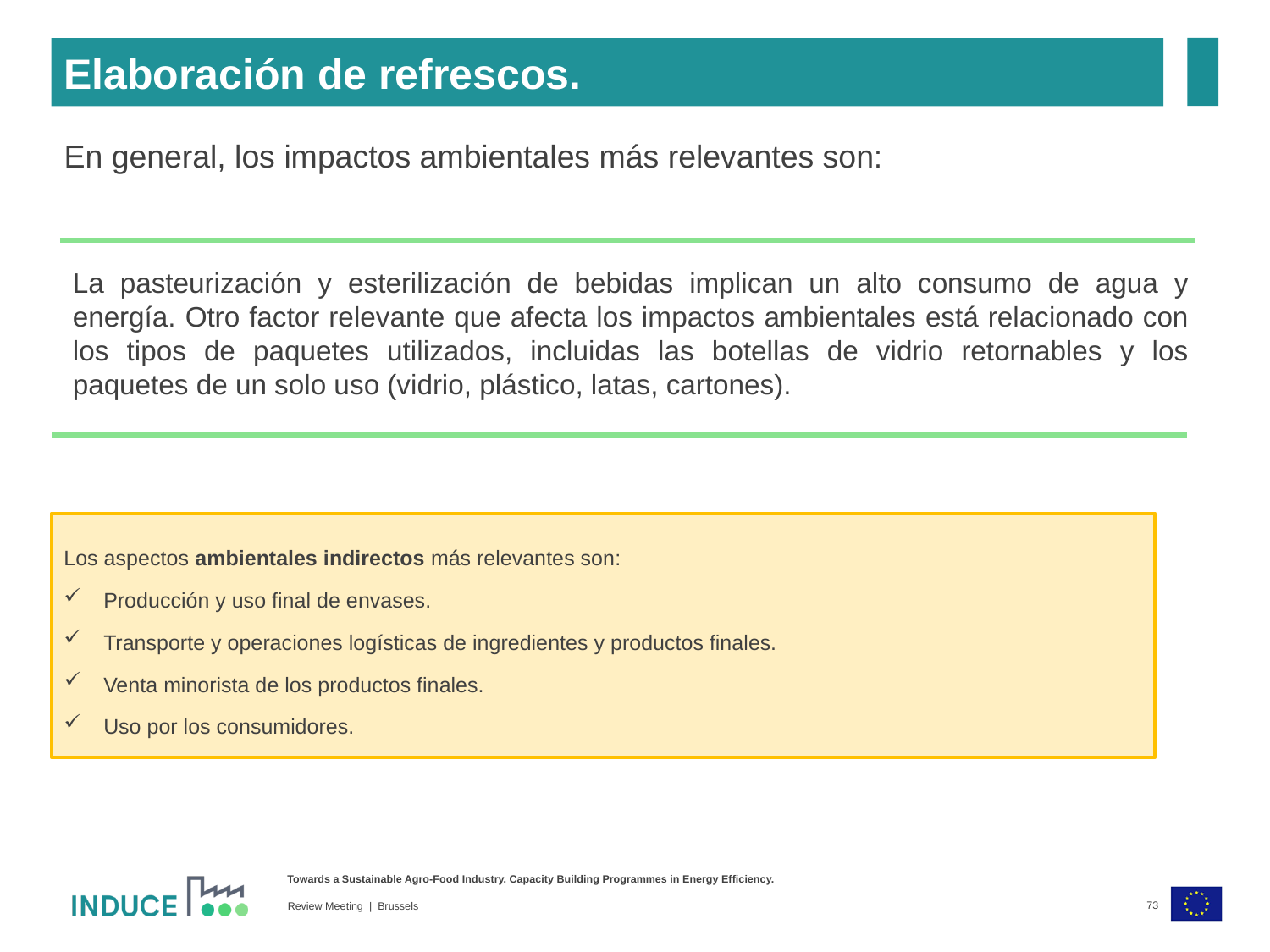

Elaboración de refrescos.
En general, los impactos ambientales más relevantes son:
La pasteurización y esterilización de bebidas implican un alto consumo de agua y energía. Otro factor relevante que afecta los impactos ambientales está relacionado con los tipos de paquetes utilizados, incluidas las botellas de vidrio retornables y los paquetes de un solo uso (vidrio, plástico, latas, cartones).

Los aspectos ambientales indirectos más relevantes son:
Producción y uso final de envases.
Transporte y operaciones logísticas de ingredientes y productos finales.
Venta minorista de los productos finales.
Uso por los consumidores.
73
Review Meeting  |  Brussels